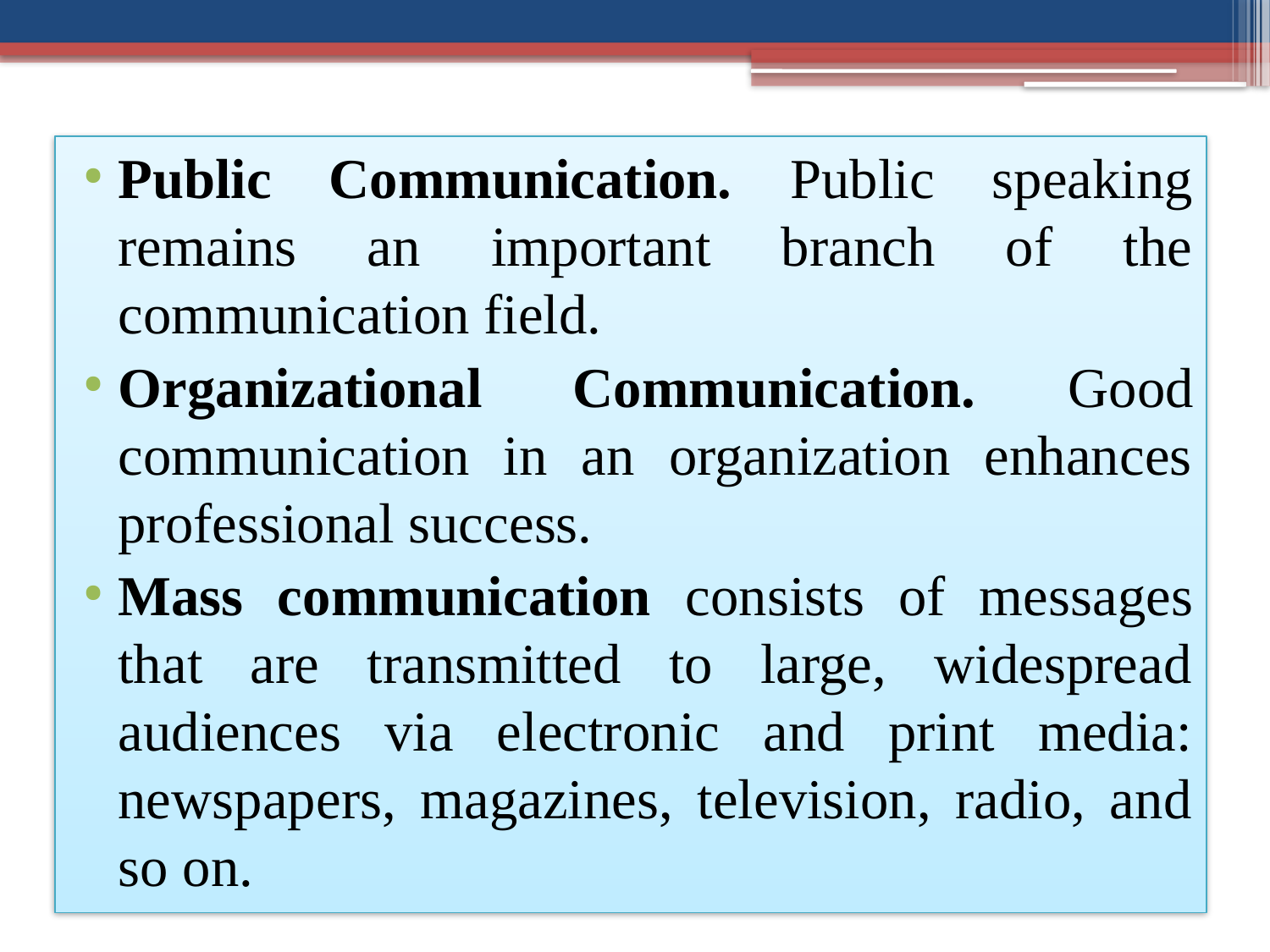

Public Communication. Public speaking remains an important branch of the communication field.
Organizational Communication. Good communication in an organization enhances professional success.
Mass communication consists of messages that are transmitted to large, widespread audiences via electronic and print media: newspapers, magazines, television, radio, and so on.